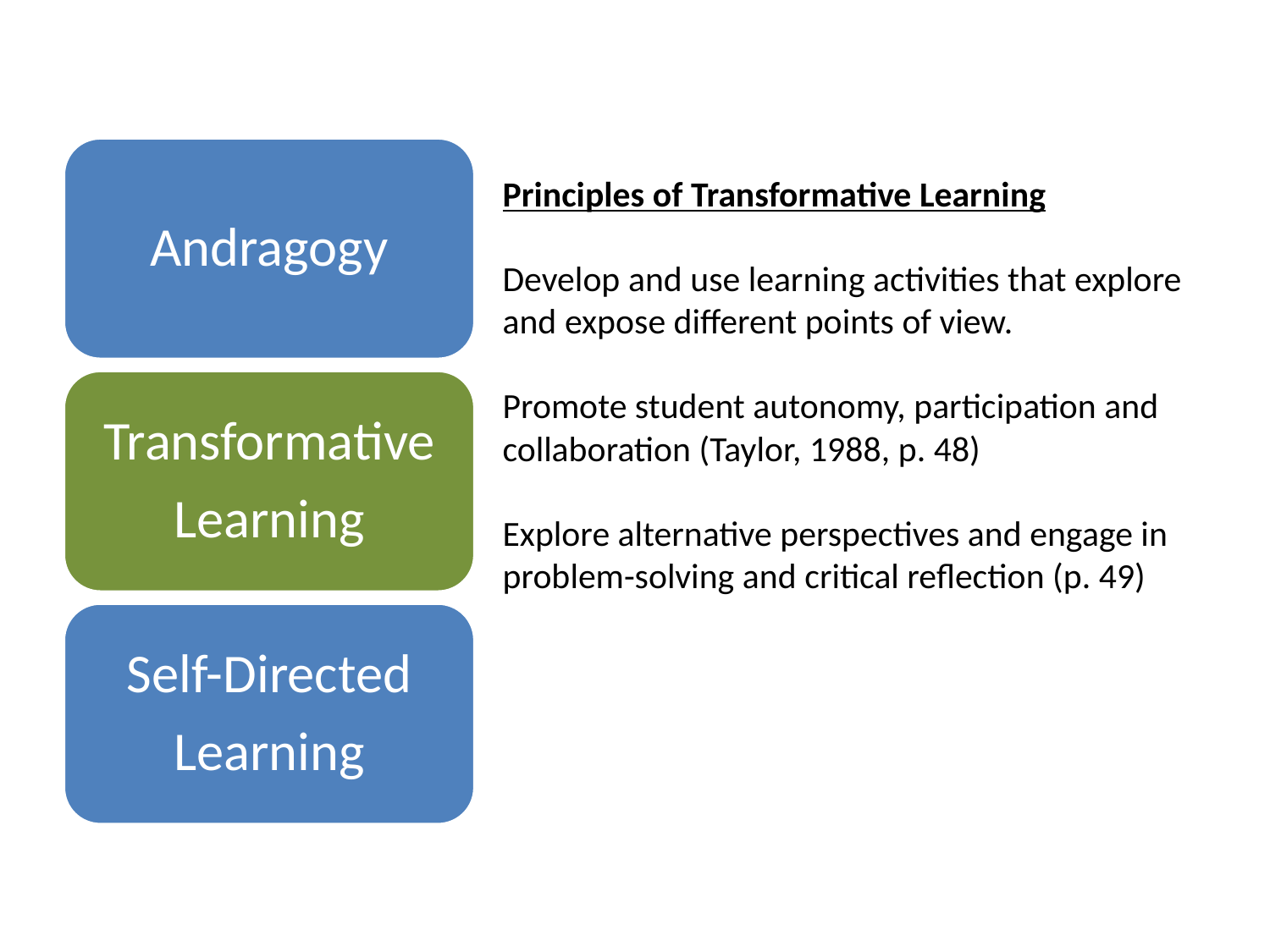

Andragogy
Principles of Transformative Learning

Develop and use learning activities that explore and expose different points of view.

Promote student autonomy, participation and collaboration (Taylor, 1988, p. 48)

Explore alternative perspectives and engage in problem-solving and critical reflection (p. 49)
Transformative
Learning
Self-Directed
Learning